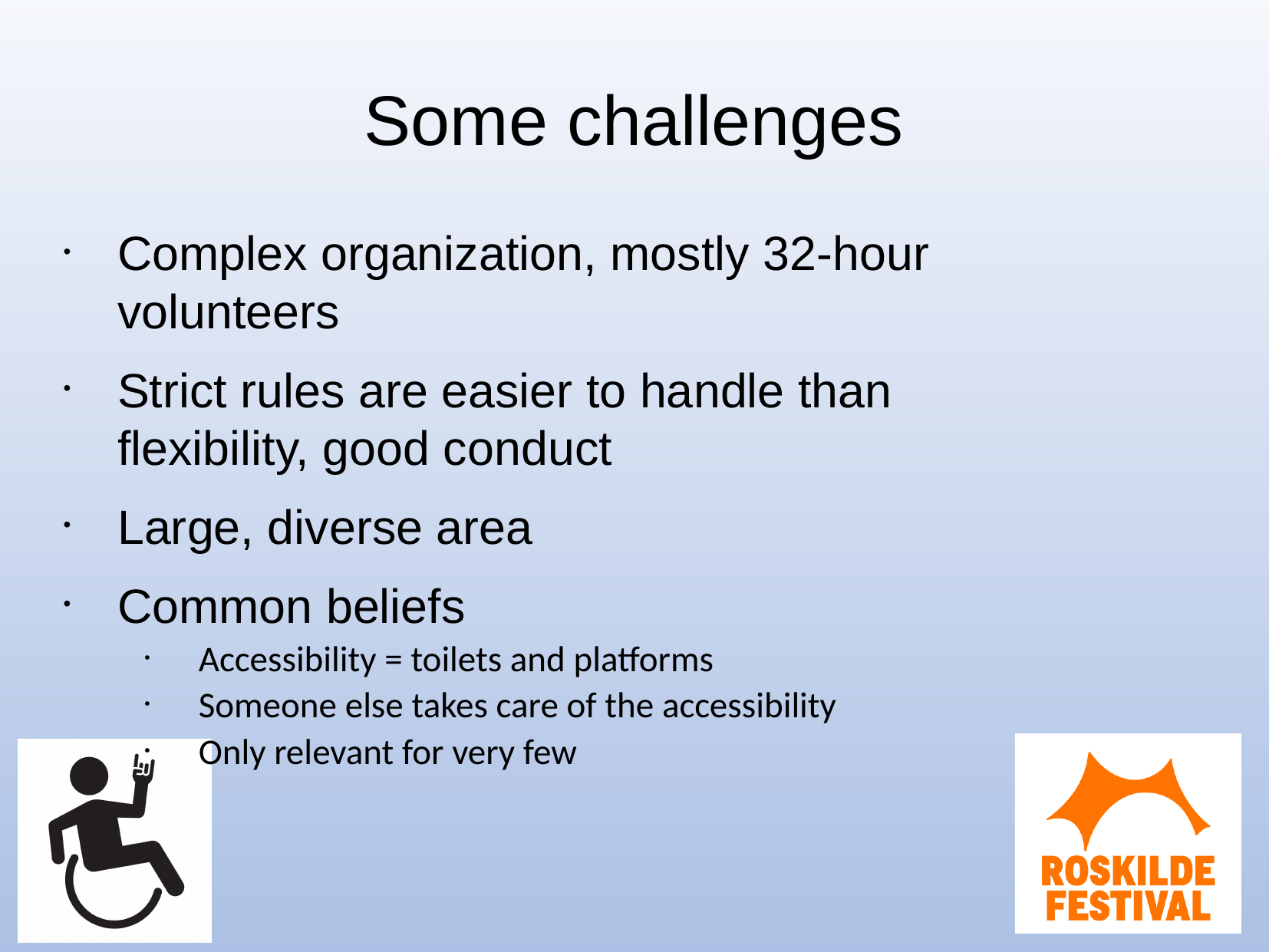

Some challenges
Complex organization, mostly 32-hour volunteers
Strict rules are easier to handle than flexibility, good conduct
Large, diverse area
Common beliefs
Accessibility = toilets and platforms
Someone else takes care of the accessibility
Only relevant for very few